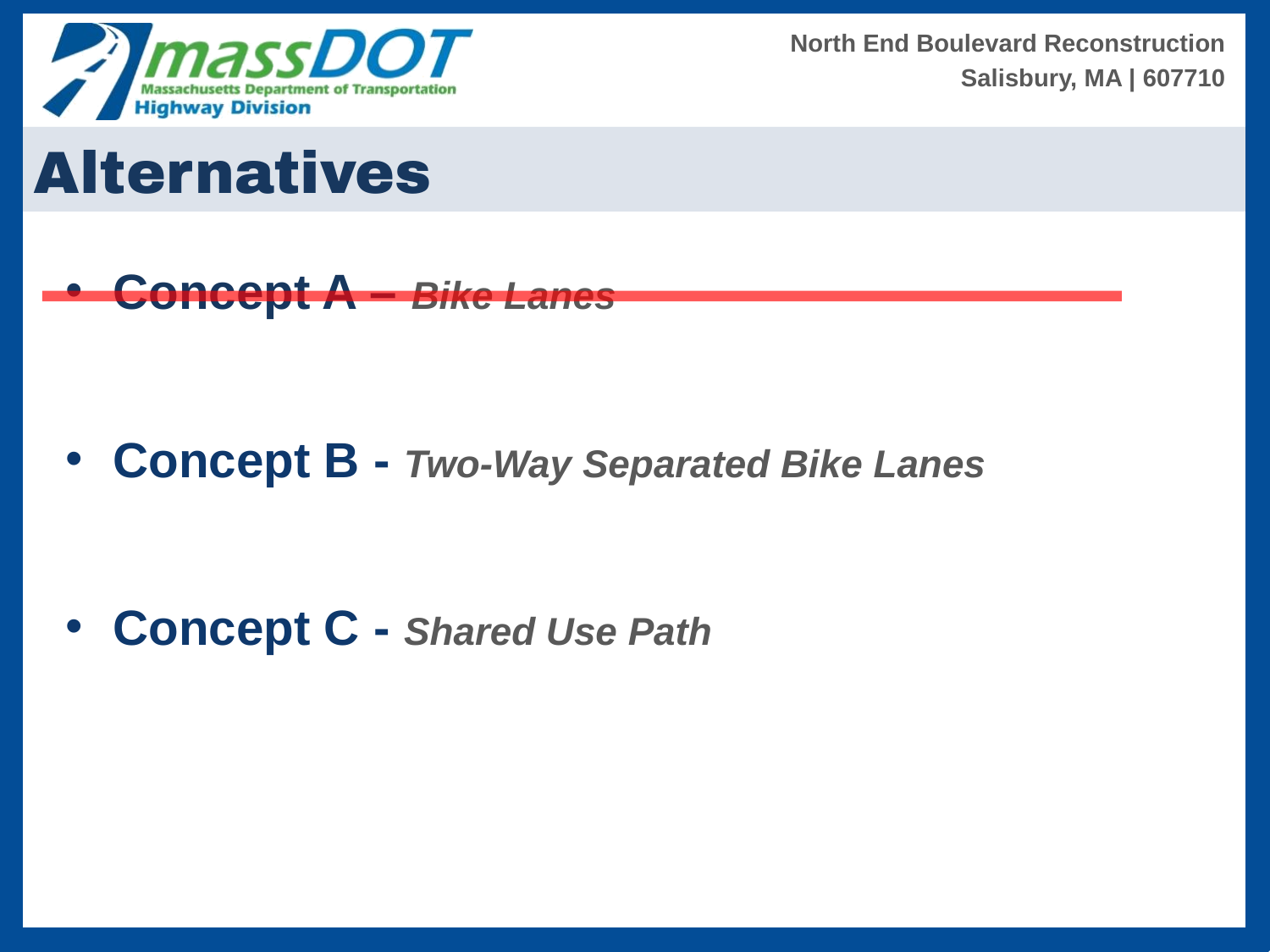

North End Boulevard Reconstruction
Salisbury, MA | 607710

Alternatives
Concept A – Bike Lanes

Concept B - Two-Way Separated Bike Lanes

Concept C - Shared Use Path